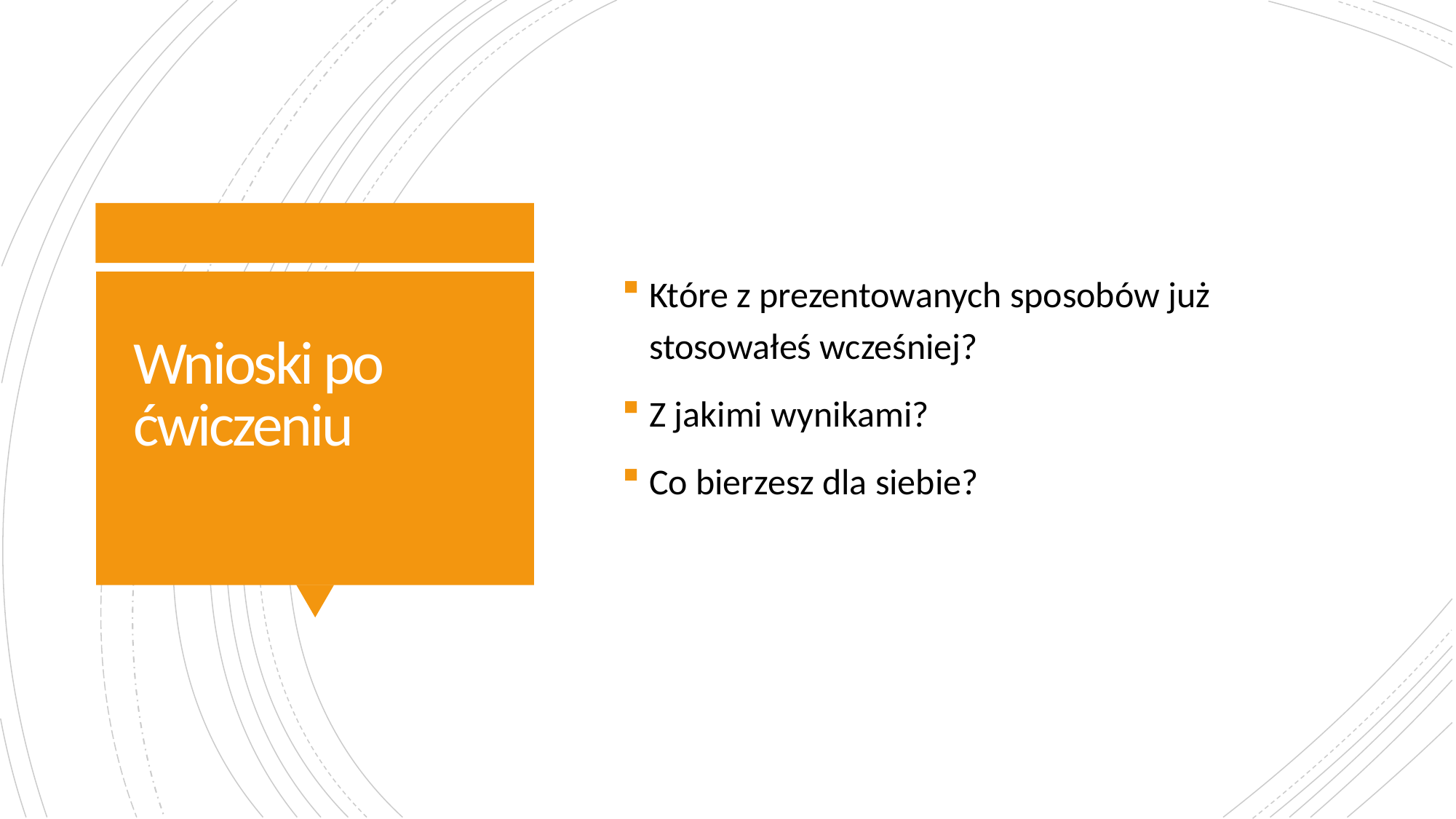

Które z prezentowanych sposobów już stosowałeś wcześniej?
Z jakimi wynikami?
Co bierzesz dla siebie?

# Wnioski po ćwiczeniu